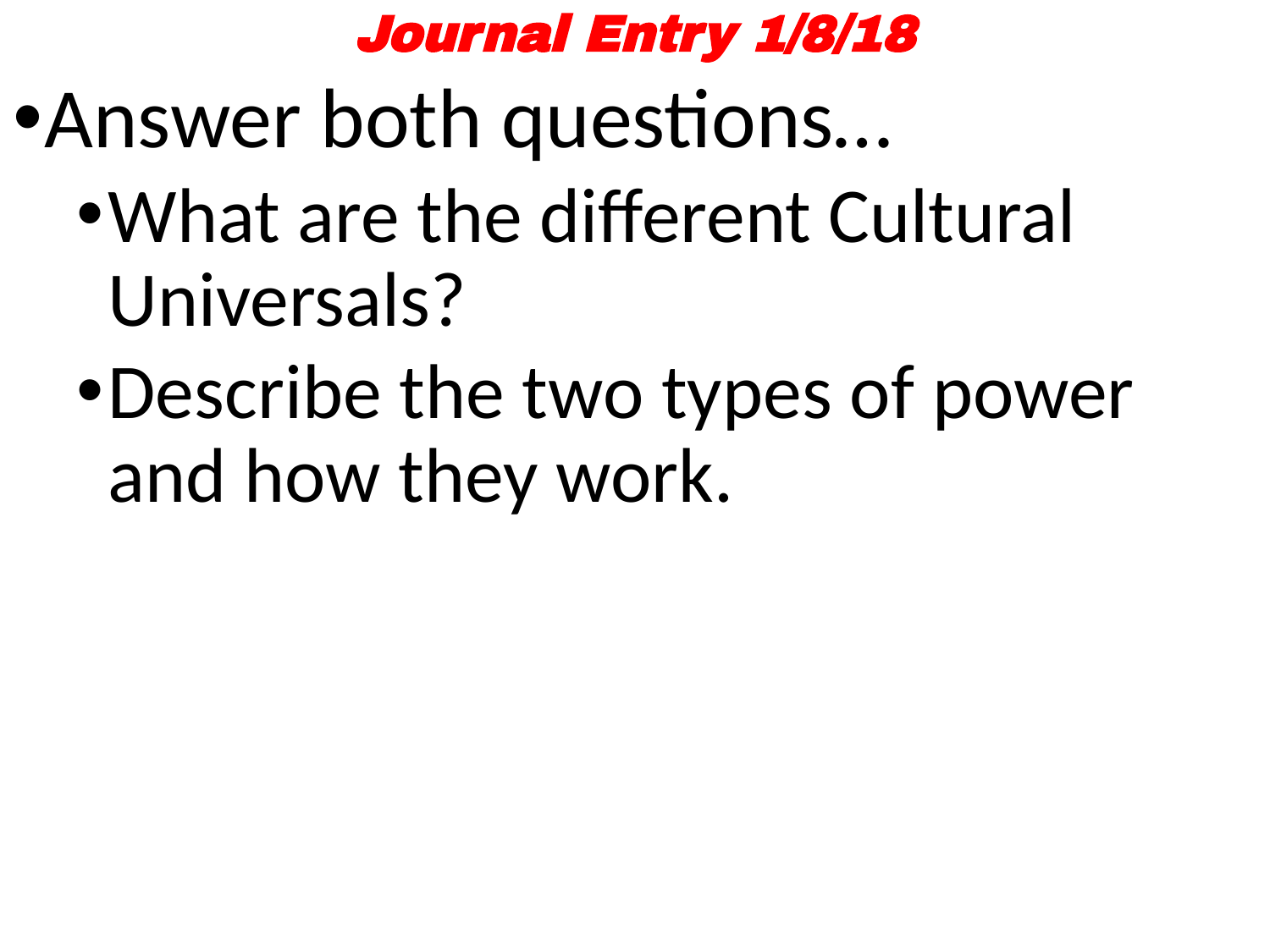

# Journal Entry 1/8/18
Answer both questions…
What are the different Cultural Universals?
Describe the two types of power and how they work.